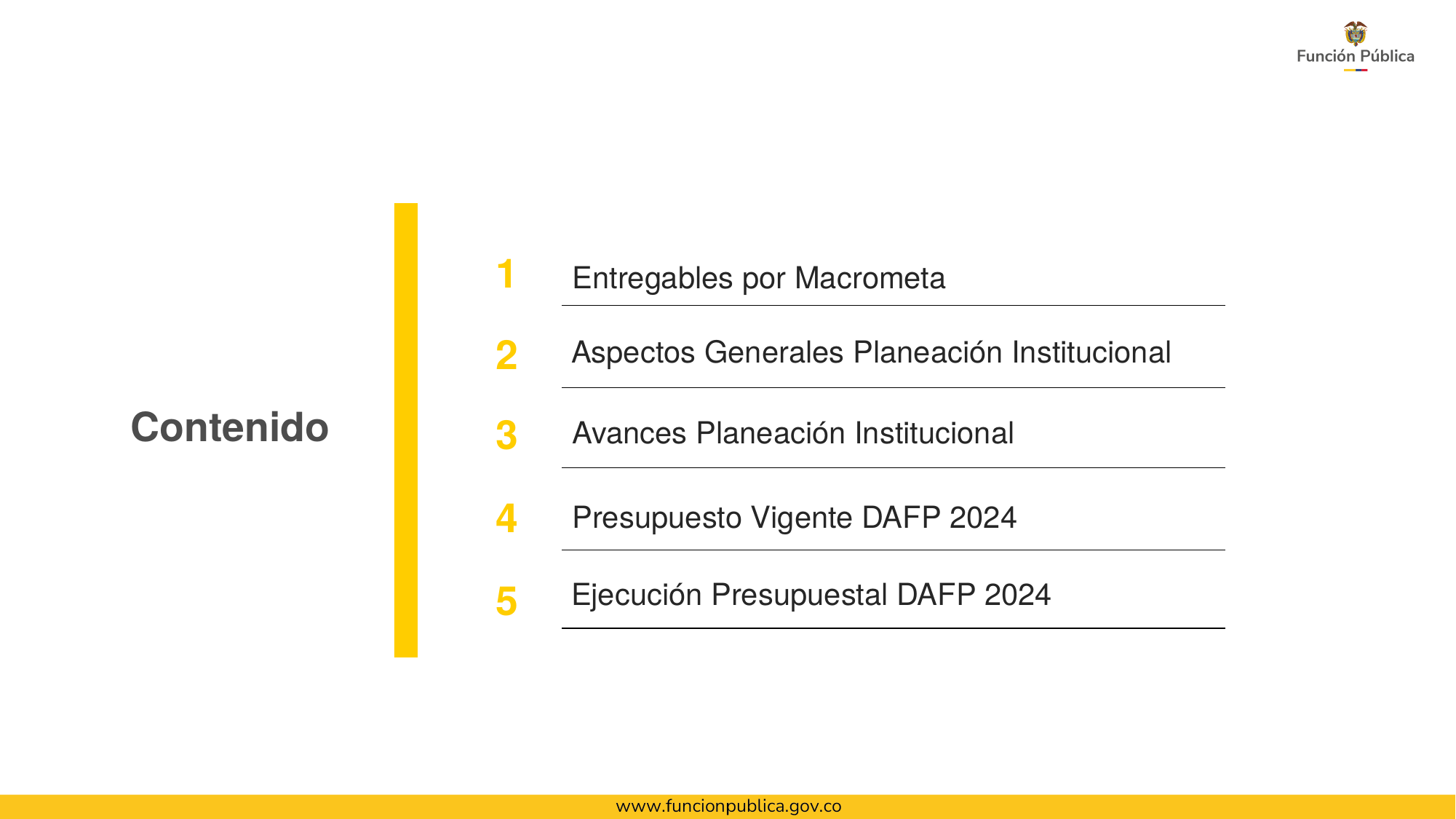

1
Entregables por Macrometa
2
Aspectos Generales Planeación Institucional
Contenido
3
Avances Planeación Institucional
4
Presupuesto Vigente DAFP 2024
5
Ejecución Presupuestal DAFP 2024